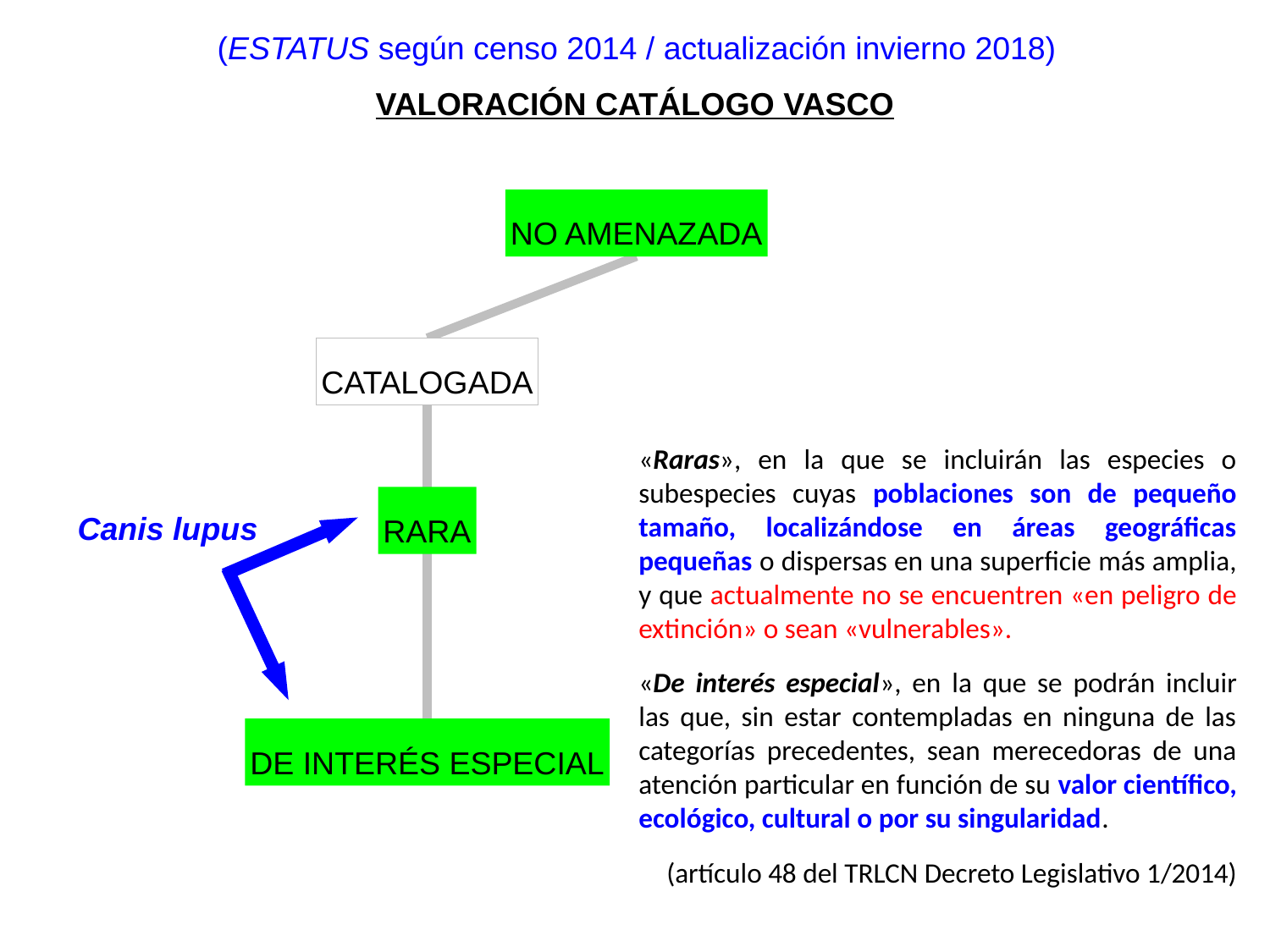

(ESTATUS según censo 2014 / actualización invierno 2018)
VALORACIÓN CATÁLOGO VASCO
NO AMENAZADA
CATALOGADA
«Raras», en la que se incluirán las especies o subespecies cuyas poblaciones son de pequeño tamaño, localizándose en áreas geográficas pequeñas o dispersas en una superficie más amplia, y que actualmente no se encuentren «en peligro de extinción» o sean «vulnerables».
«De interés especial», en la que se podrán incluir las que, sin estar contempladas en ninguna de las categorías precedentes, sean merecedoras de una atención particular en función de su valor científico, ecológico, cultural o por su singularidad.
(artículo 48 del TRLCN Decreto Legislativo 1/2014)
Canis lupus
RARA

DE INTERÉS ESPECIAL